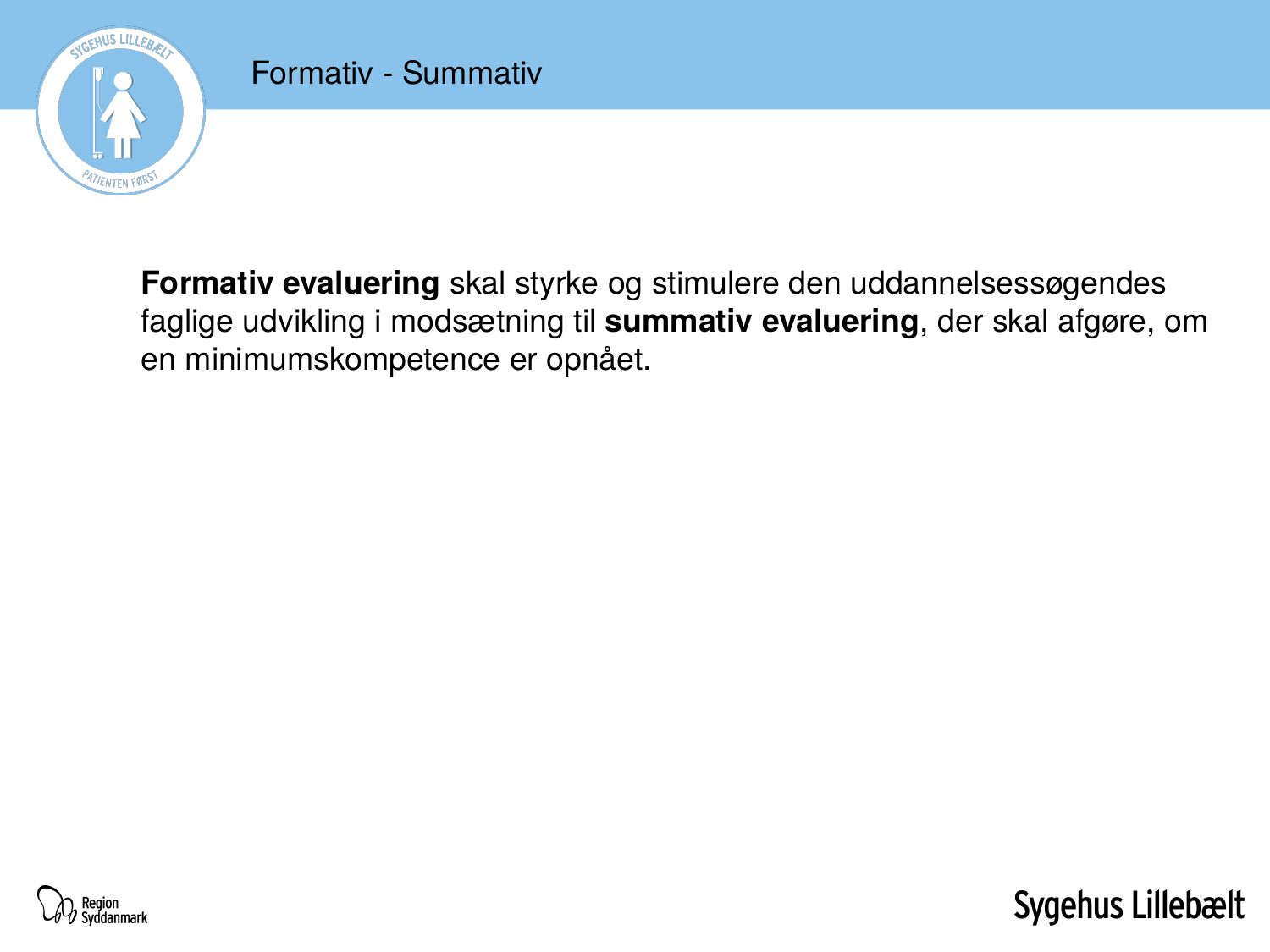

Formativ - Summativ
Formativ evaluering skal styrke og stimulere den uddannelsessøgendes faglige udvikling i modsætning til summativ evaluering, der skal afgøre, om en minimumskompetence er opnået.